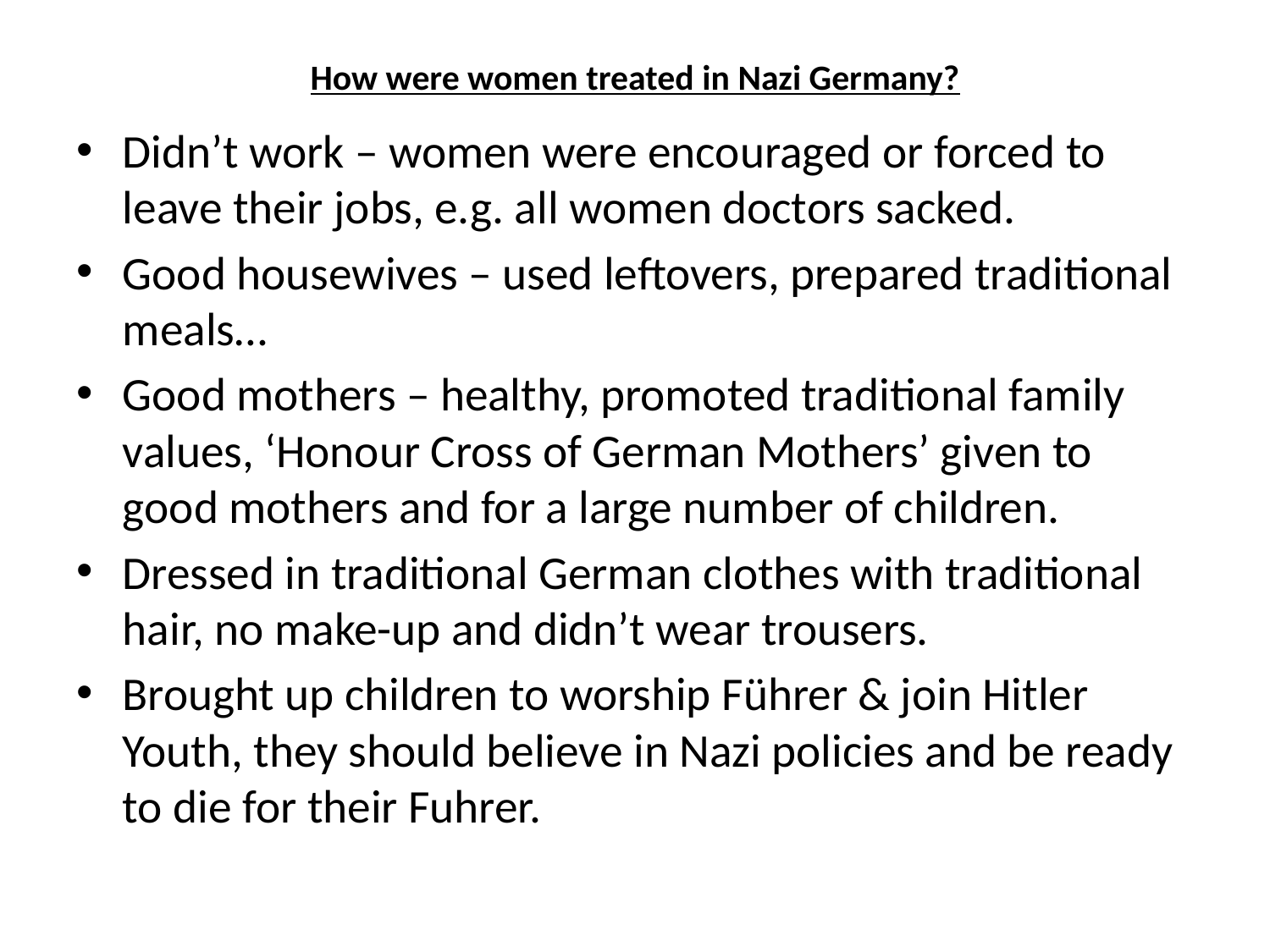

# How were women treated in Nazi Germany?
Didn’t work – women were encouraged or forced to leave their jobs, e.g. all women doctors sacked.
Good housewives – used leftovers, prepared traditional meals…
Good mothers – healthy, promoted traditional family values, ‘Honour Cross of German Mothers’ given to good mothers and for a large number of children.
Dressed in traditional German clothes with traditional hair, no make-up and didn’t wear trousers.
Brought up children to worship Führer & join Hitler Youth, they should believe in Nazi policies and be ready to die for their Fuhrer.